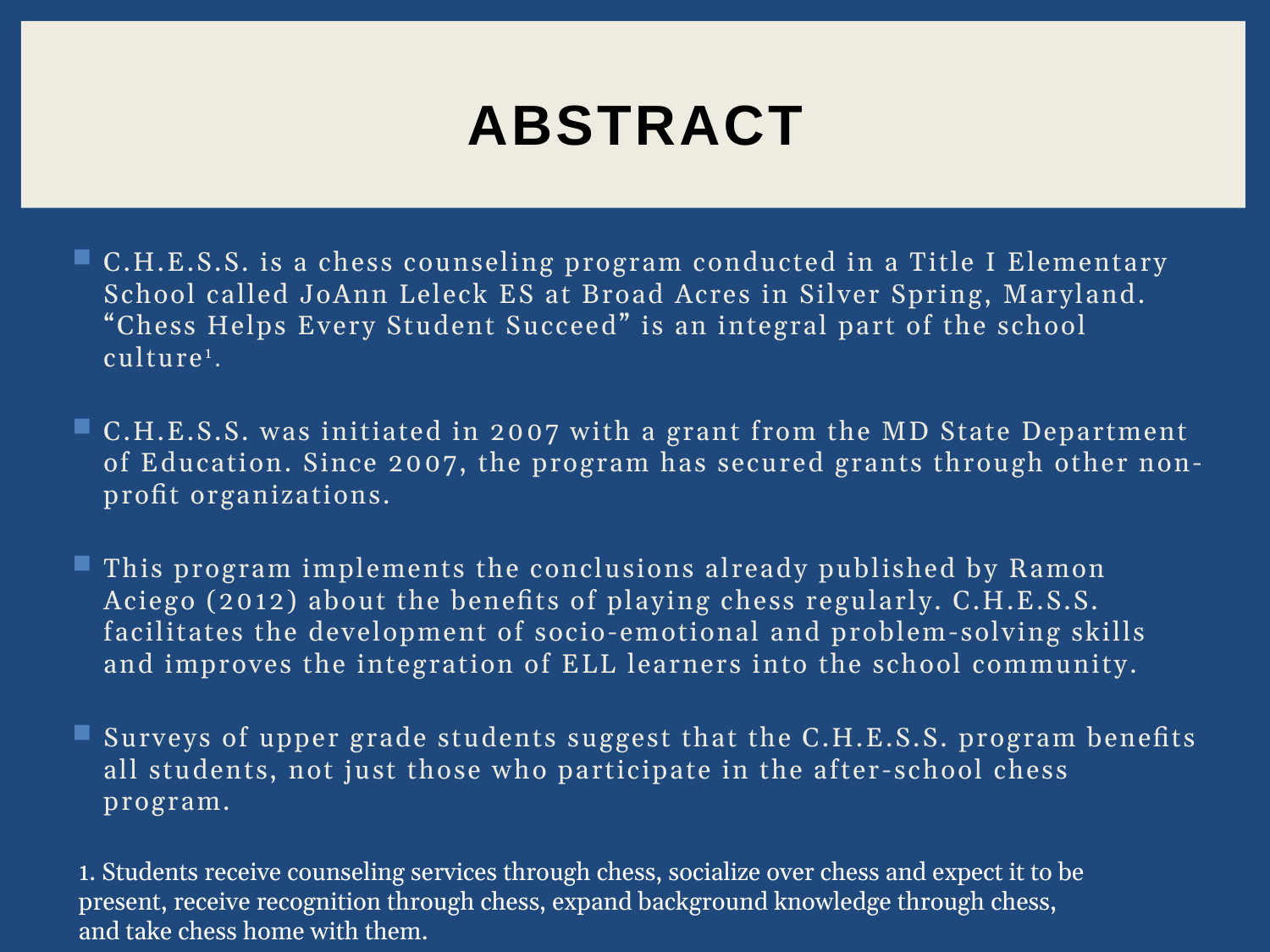

# Abstract
C.H.E.S.S. is a chess counseling program conducted in a Title I Elementary School called JoAnn Leleck ES at Broad Acres in Silver Spring, Maryland. “Chess Helps Every Student Succeed” is an integral part of the school culture1.

C.H.E.S.S. was initiated in 2007 with a grant from the MD State Department of Education. Since 2007, the program has secured grants through other non-profit organizations.

This program implements the conclusions already published by Ramon Aciego (2012) about the benefits of playing chess regularly. C.H.E.S.S. facilitates the development of socio-emotional and problem-solving skills and improves the integration of ELL learners into the school community.

Surveys of upper grade students suggest that the C.H.E.S.S. program benefits all students, not just those who participate in the after-school chess program.

1. Students receive counseling services through chess, socialize over chess and expect it to be present, receive recognition through chess, expand background knowledge through chess, and take chess home with them.